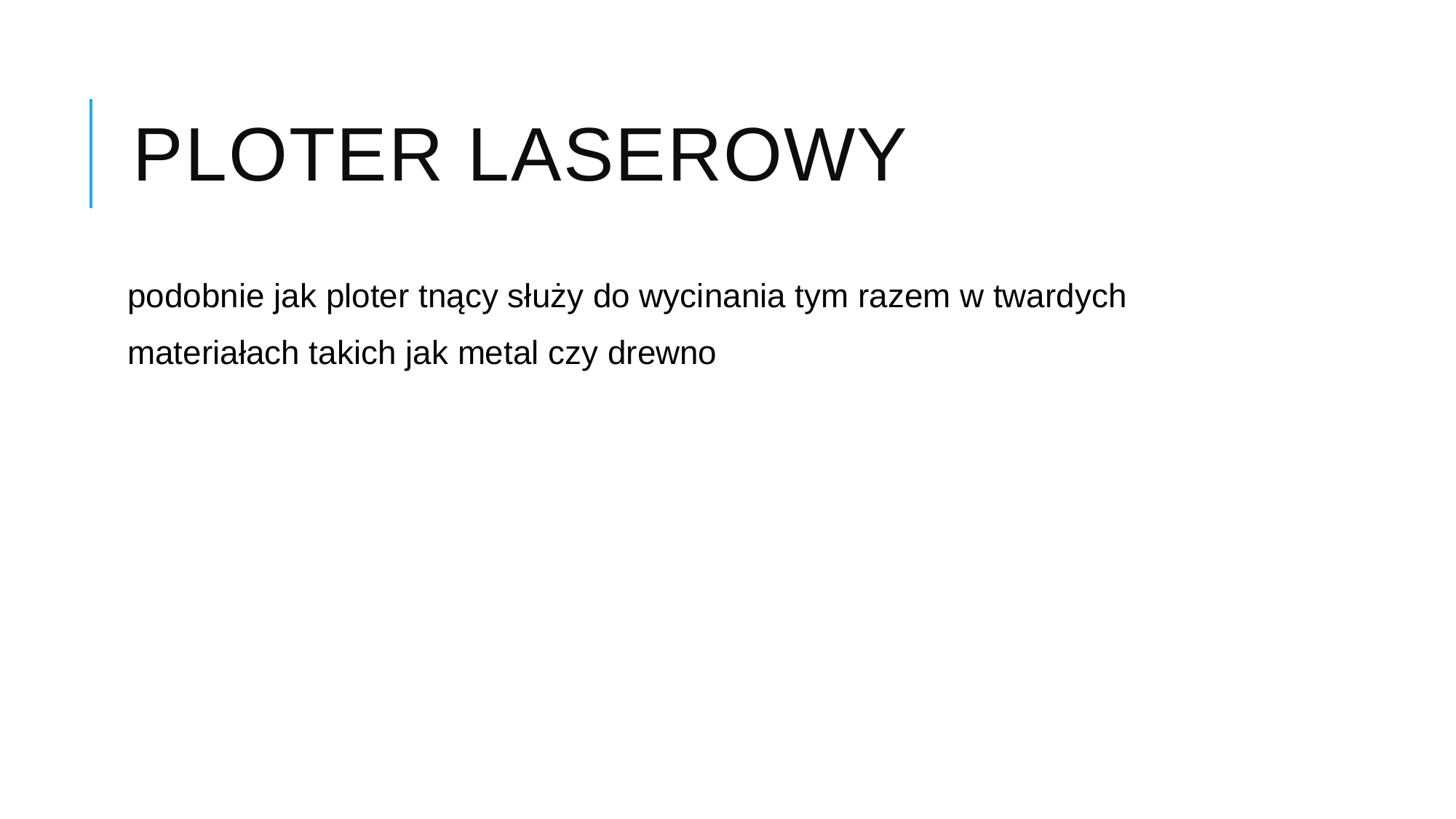

# Ploter laserowy
podobnie jak ploter tnący służy do wycinania tym razem w twardych
materiałach takich jak metal czy drewno